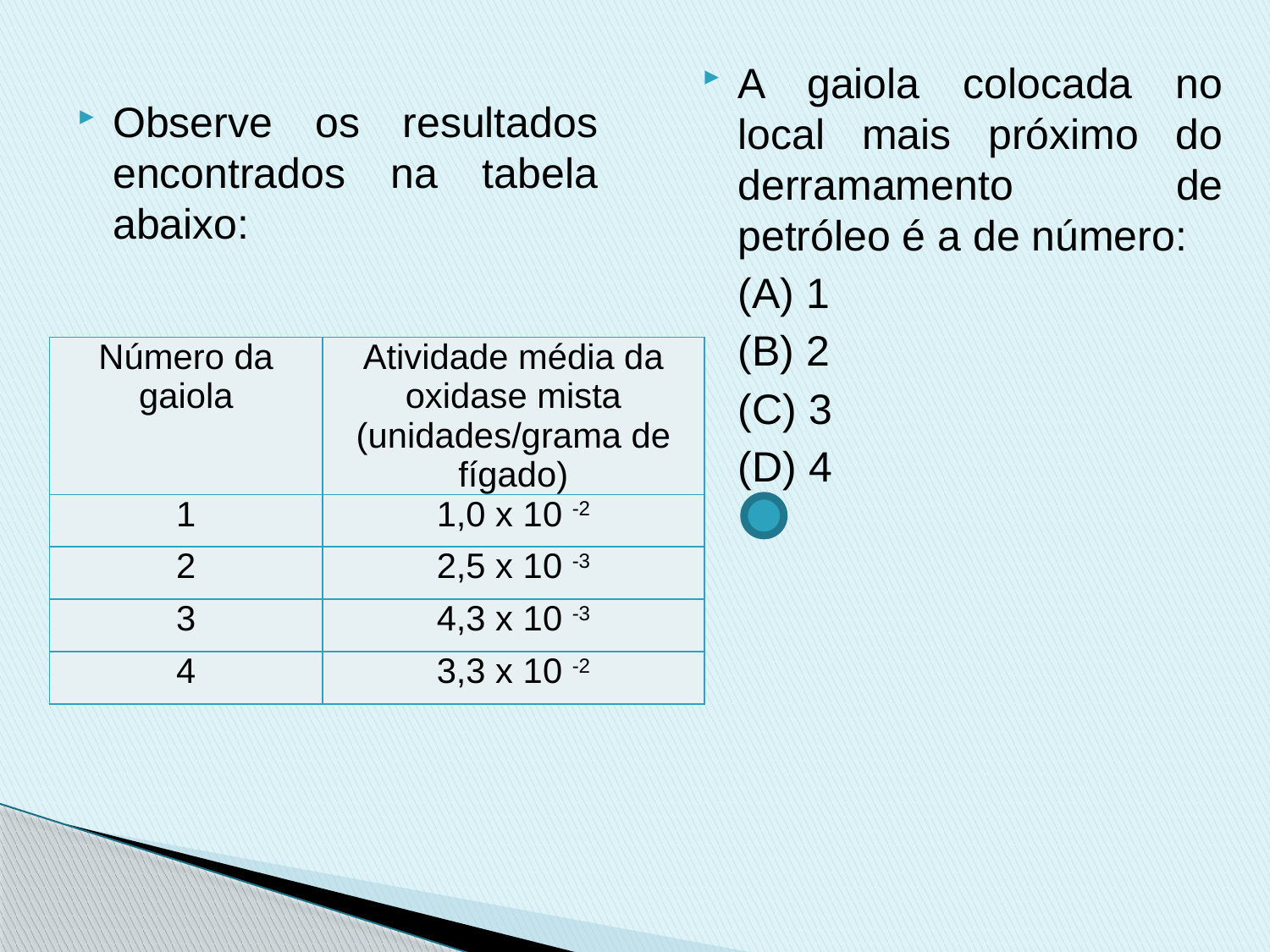

A gaiola colocada no local mais próximo do derramamento de petróleo é a de número:
	(A) 1
	(B) 2
	(C) 3
	(D) 4

Observe os resultados encontrados na tabela abaixo:

| Número da gaiola | Atividade média da oxidase mista (unidades/grama de fígado) |
| --- | --- |
| 1 | 1,0 x 10 -2 |
| 2 | 2,5 x 10 -3 |
| 3 | 4,3 x 10 -3 |
| 4 | 3,3 x 10 -2 |